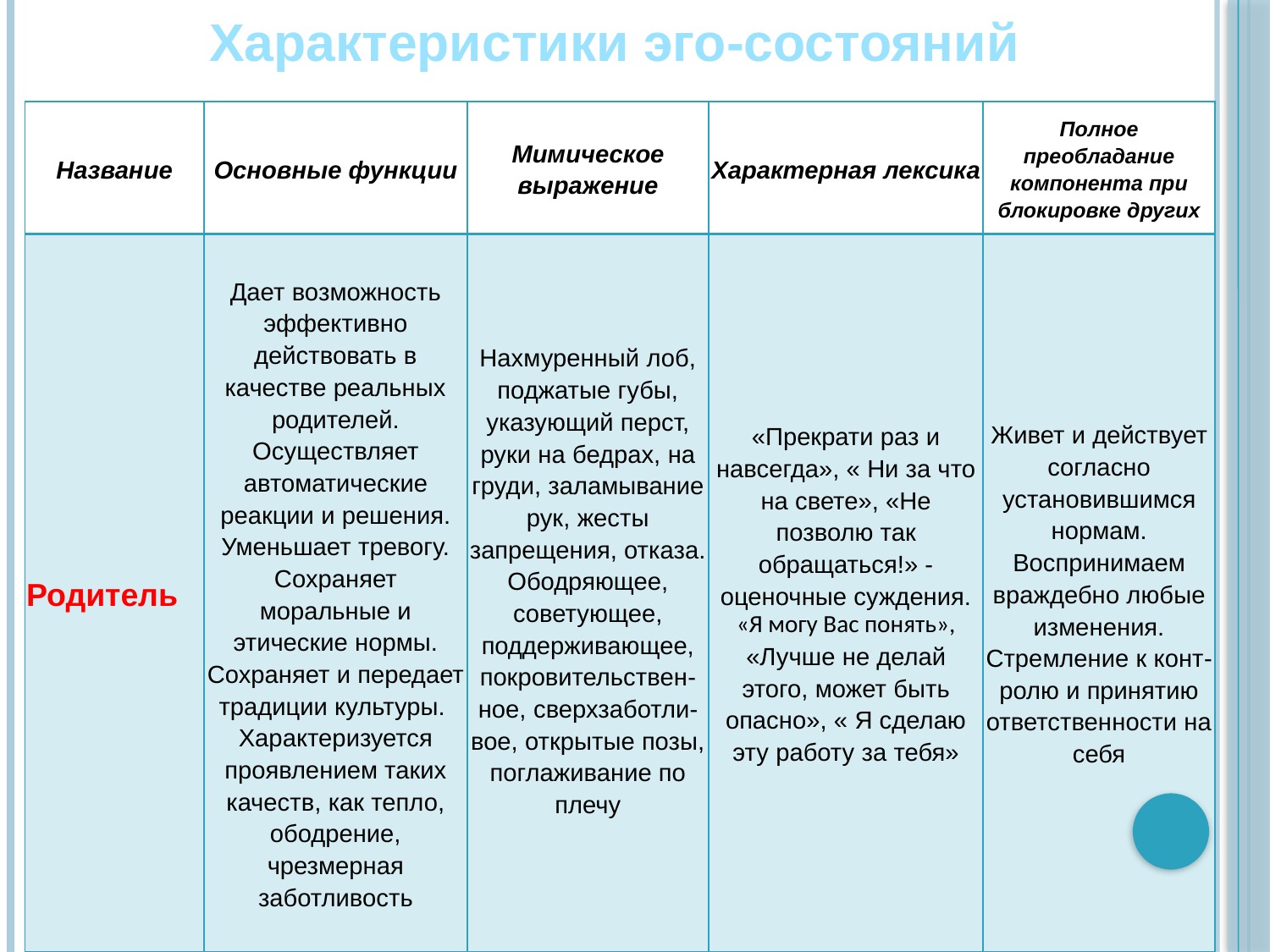

# Характеристики эго-состояний
| Название | Основные функции | Мимическое выражение | Характерная лексика | Полное преобладание компонента при блокировке других |
| --- | --- | --- | --- | --- |
| Родитель | Дает возможность эффективно действовать в качестве реальных родителей. Осуществляет автоматические реакции и решения. Уменьшает тревогу. Сохраняет моральные и этические нормы. Сохраняет и передает традиции культуры. Характеризуется проявлением таких качеств, как тепло, ободрение, чрезмерная заботливость | Нахмуренный лоб, поджатые губы, указующий перст, руки на бедрах, на груди, заламывание рук, жесты запрещения, отказа. Ободряющее, советующее, поддерживающее, покровительствен-ное, сверхзаботли-вое, открытые позы, поглаживание по плечу | «Прекрати раз и навсегда», « Ни за что на свете», «Не позволю так обращаться!» - оценочные суждения. «Я могу Вас понять», «Лучше не делай этого, может быть опасно», « Я сделаю эту работу за тебя» | Живет и действует согласно установившимся нормам. Воспринимаем враждебно любые изменения. Стремление к конт-ролю и принятию ответственности на себя |